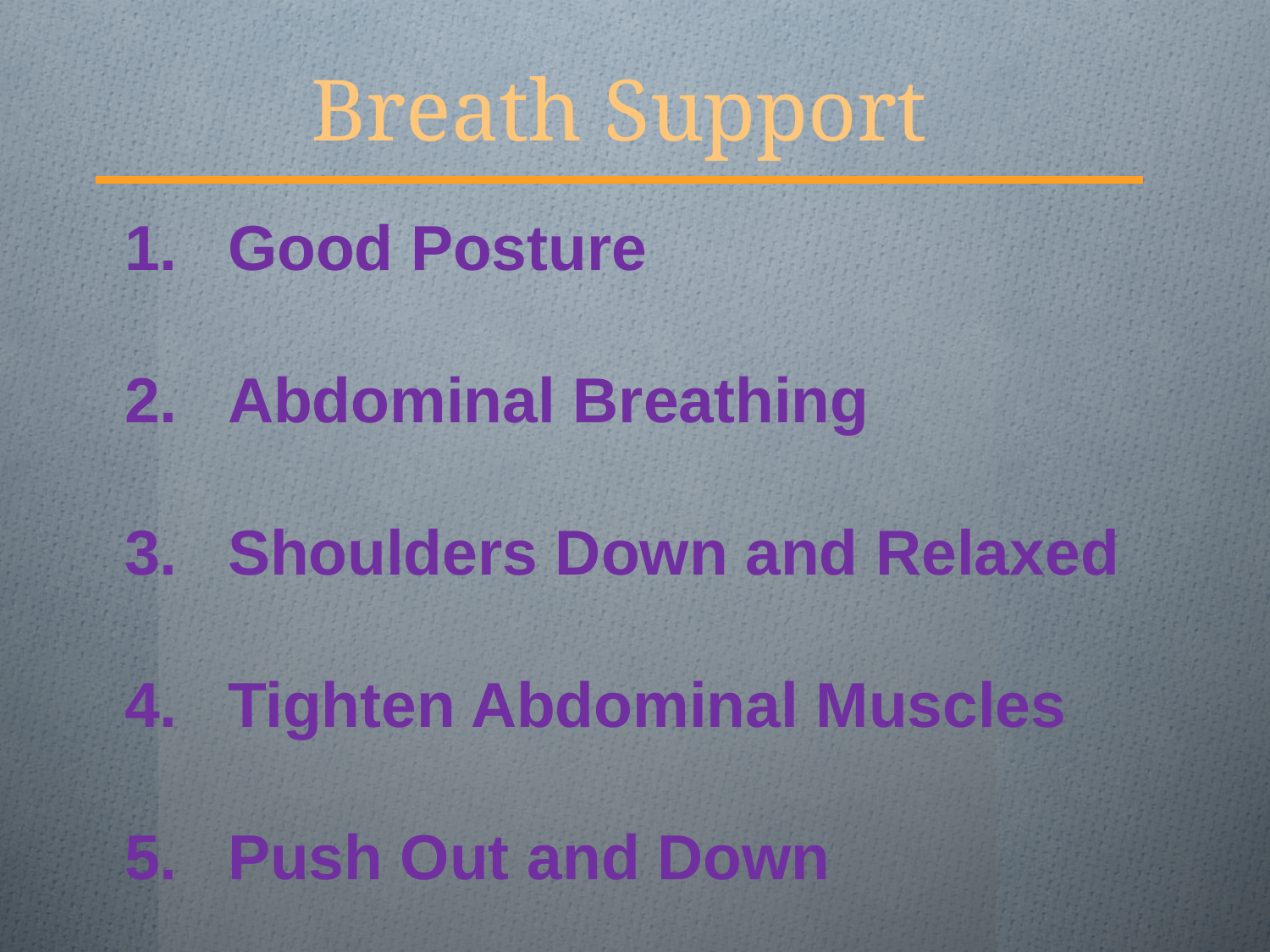

# Breath Support
Good Posture

Abdominal Breathing

Shoulders Down and Relaxed

Tighten Abdominal Muscles

Push Out and Down